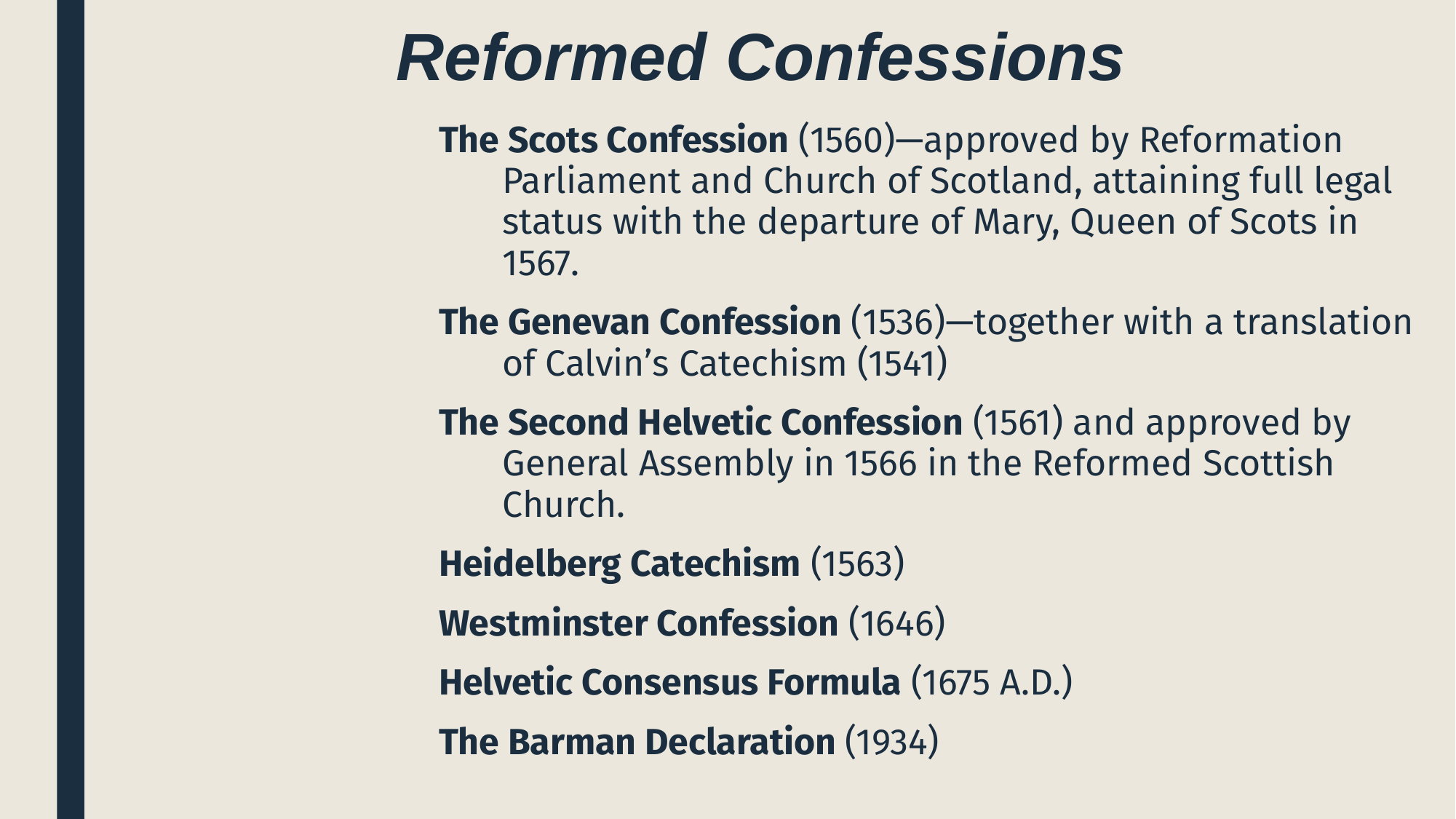

# Reformed Confessions
The Scots Confession (1560)—approved by Reformation Parliament and Church of Scotland, attaining full legal status with the departure of Mary, Queen of Scots in 1567.
The Genevan Confession (1536)—together with a translation of Calvin’s Catechism (1541)
The Second Helvetic Confession (1561) and approved by General Assembly in 1566 in the Reformed Scottish Church.
Heidelberg Catechism (1563)
Westminster Confession (1646)
Helvetic Consensus Formula (1675 A.D.)
The Barman Declaration (1934)